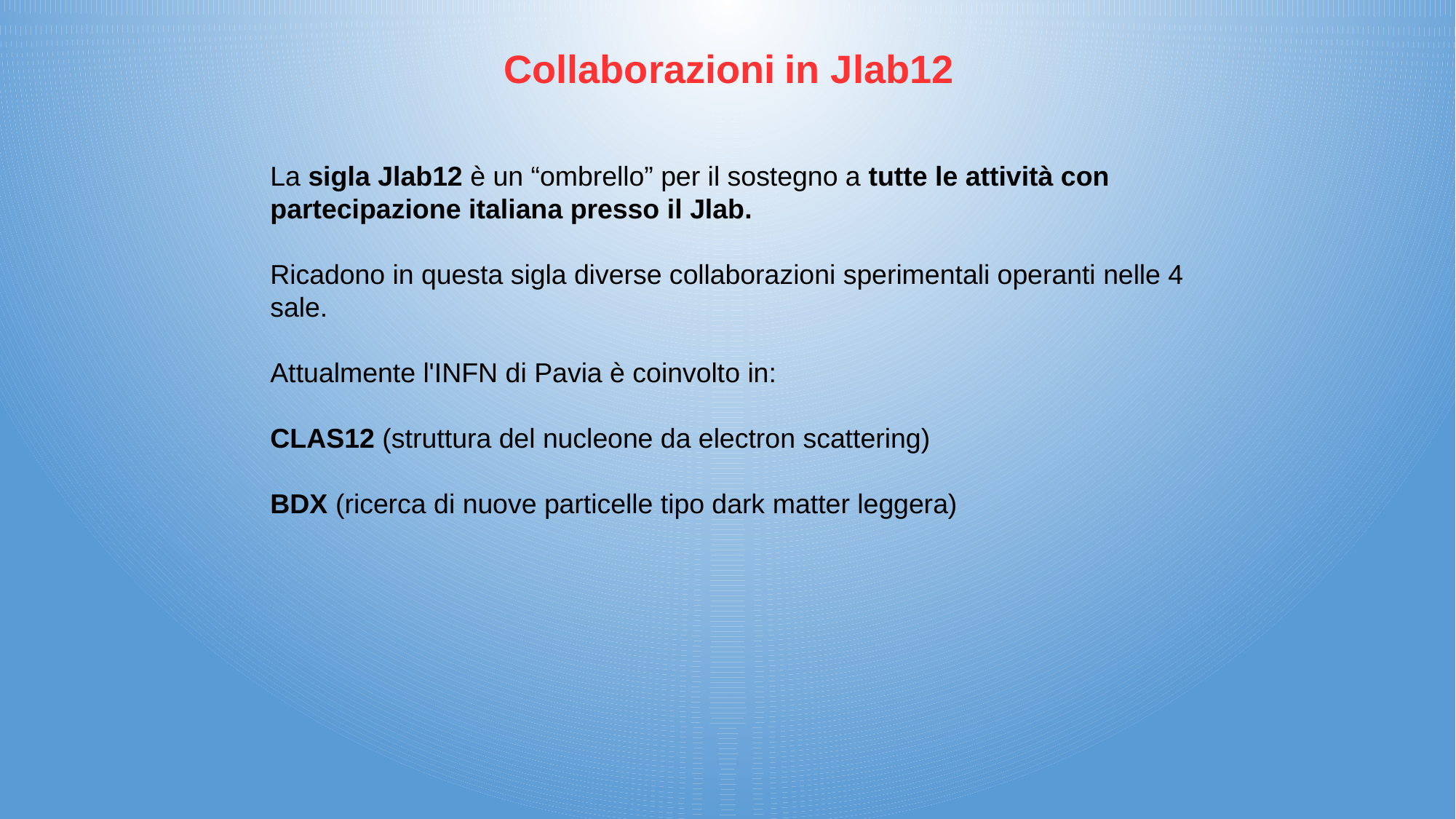

Collaborazioni in Jlab12
La sigla Jlab12 è un “ombrello” per il sostegno a tutte le attività con partecipazione italiana presso il Jlab.

Ricadono in questa sigla diverse collaborazioni sperimentali operanti nelle 4 sale.

Attualmente l'INFN di Pavia è coinvolto in:

CLAS12 (struttura del nucleone da electron scattering)

BDX (ricerca di nuove particelle tipo dark matter leggera)